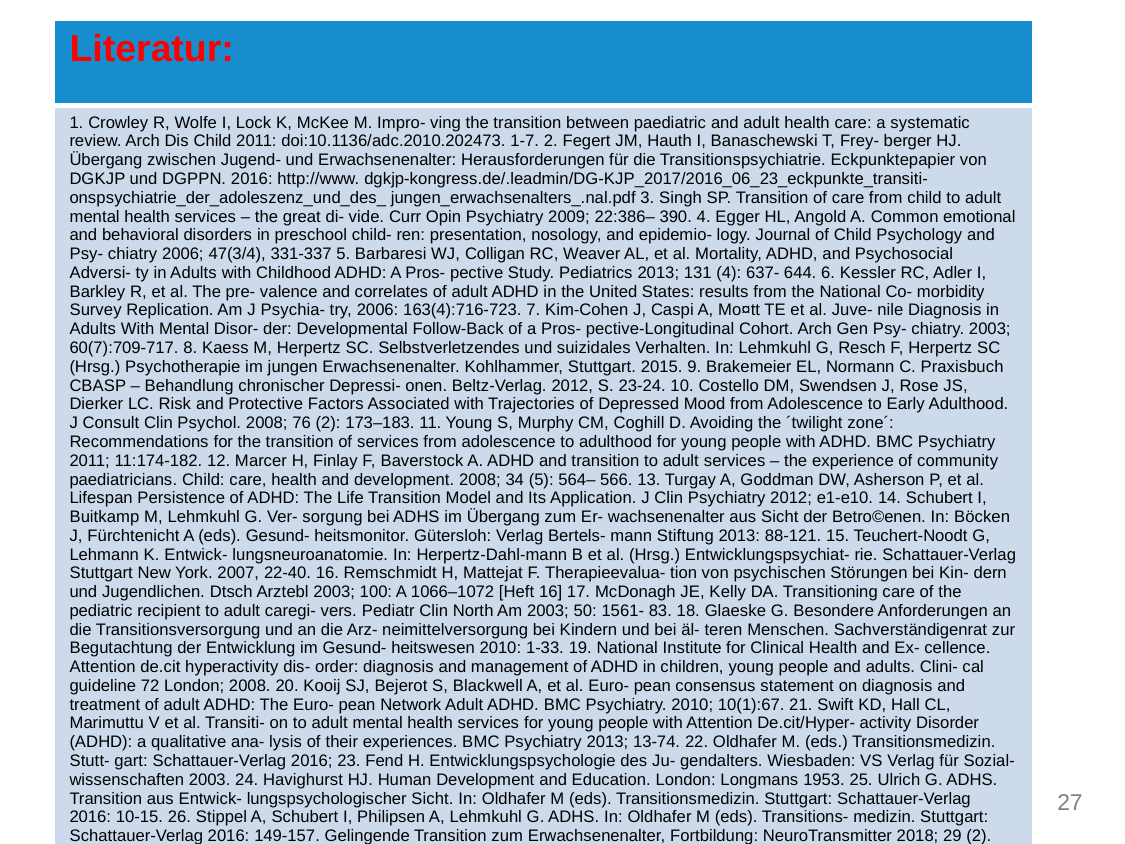

| Literatur: |
| --- |
| 1. Crowley R, Wolfe I, Lock K, McKee M. Impro- ving the transition between paediatric and adult health care: a systematic review. Arch Dis Child 2011: doi:10.1136/adc.2010.202473. 1-7. 2. Fegert JM, Hauth I, Banaschewski T, Frey- berger HJ. Übergang zwischen Jugend- und Erwachsenenalter: Herausforderungen für die Transitionspsychiatrie. Eckpunktepapier von DGKJP und DGPPN. 2016: http://www. dgkjp-kongress.de/.leadmin/DG-KJP\_2017/2016\_06\_23\_eckpunkte\_transiti-onspsychiatrie\_der\_adoleszenz\_und\_des\_ jungen\_erwachsenalters\_.nal.pdf 3. Singh SP. Transition of care from child to adult mental health services – the great di- vide. Curr Opin Psychiatry 2009; 22:386– 390. 4. Egger HL, Angold A. Common emotional and behavioral disorders in preschool child- ren: presentation, nosology, and epidemio- logy. Journal of Child Psychology and Psy- chiatry 2006; 47(3/4), 331-337 5. Barbaresi WJ, Colligan RC, Weaver AL, et al. Mortality, ADHD, and Psychosocial Adversi- ty in Adults with Childhood ADHD: A Pros- pective Study. Pediatrics 2013; 131 (4): 637- 644. 6. Kessler RC, Adler I, Barkley R, et al. The pre- valence and correlates of adult ADHD in the United States: results from the National Co- morbidity Survey Replication. Am J Psychia- try, 2006: 163(4):716-723. 7. Kim-Cohen J, Caspi A, Mo¤tt TE et al. Juve- nile Diagnosis in Adults With Mental Disor- der: Developmental Follow-Back of a Pros- pective-Longitudinal Cohort. Arch Gen Psy- chiatry. 2003; 60(7):709-717. 8. Kaess M, Herpertz SC. Selbstverletzendes und suizidales Verhalten. In: Lehmkuhl G, Resch F, Herpertz SC (Hrsg.) Psychotherapie im jungen Erwachsenenalter. Kohlhammer, Stuttgart. 2015. 9. Brakemeier EL, Normann C. Praxisbuch CBASP – Behandlung chronischer Depressi- onen. Beltz-Verlag. 2012, S. 23-24. 10. Costello DM, Swendsen J, Rose JS, Dierker LC. Risk and Protective Factors Associated with Trajectories of Depressed Mood from Adolescence to Early Adulthood. J Consult Clin Psychol. 2008; 76 (2): 173–183. 11. Young S, Murphy CM, Coghill D. Avoiding the ´twilight zone´: Recommendations for the transition of services from adolescence to adulthood for young people with ADHD. BMC Psychiatry 2011; 11:174-182. 12. Marcer H, Finlay F, Baverstock A. ADHD and transition to adult services – the experience of community paediatricians. Child: care, health and development. 2008; 34 (5): 564– 566. 13. Turgay A, Goddman DW, Asherson P, et al. Lifespan Persistence of ADHD: The Life Transition Model and Its Application. J Clin Psychiatry 2012; e1-e10. 14. Schubert I, Buitkamp M, Lehmkuhl G. Ver- sorgung bei ADHS im Übergang zum Er- wachsenenalter aus Sicht der Betro©enen. In: Böcken J, Fürchtenicht A (eds). Gesund- heitsmonitor. Gütersloh: Verlag Bertels- mann Stiftung 2013: 88-121. 15. Teuchert-Noodt G, Lehmann K. Entwick- lungsneuroanatomie. In: Herpertz-Dahl-mann B et al. (Hrsg.) Entwicklungspsychiat- rie. Schattauer-Verlag Stuttgart New York. 2007, 22-40. 16. Remschmidt H, Mattejat F. Therapieevalua- tion von psychischen Störungen bei Kin- dern und Jugendlichen. Dtsch Arztebl 2003; 100: A 1066–1072 [Heft 16] 17. McDonagh JE, Kelly DA. Transitioning care of the pediatric recipient to adult caregi- vers. Pediatr Clin North Am 2003; 50: 1561- 83. 18. Glaeske G. Besondere Anforderungen an die Transitionsversorgung und an die Arz- neimittelversorgung bei Kindern und bei äl- teren Menschen. Sachverständigenrat zur Begutachtung der Entwicklung im Gesund- heitswesen 2010: 1-33. 19. National Institute for Clinical Health and Ex- cellence. Attention de.cit hyperactivity dis- order: diagnosis and management of ADHD in children, young people and adults. Clini- cal guideline 72 London; 2008. 20. Kooij SJ, Bejerot S, Blackwell A, et al. Euro- pean consensus statement on diagnosis and treatment of adult ADHD: The Euro- pean Network Adult ADHD. BMC Psychiatry. 2010; 10(1):67. 21. Swift KD, Hall CL, Marimuttu V et al. Transiti- on to adult mental health services for young people with Attention De.cit/Hyper- activity Disorder (ADHD): a qualitative ana- lysis of their experiences. BMC Psychiatry 2013; 13-74. 22. Oldhafer M. (eds.) Transitionsmedizin. Stutt- gart: Schattauer-Verlag 2016; 23. Fend H. Entwicklungspsychologie des Ju- gendalters. Wiesbaden: VS Verlag für Sozial- wissenschaften 2003. 24. Havighurst HJ. Human Development and Education. London: Longmans 1953. 25. Ulrich G. ADHS. Transition aus Entwick- lungspsychologischer Sicht. In: Oldhafer M (eds). Transitionsmedizin. Stuttgart: Schattauer-Verlag 2016: 10-15. 26. Stippel A, Schubert I, Philipsen A, Lehmkuhl G. ADHS. In: Oldhafer M (eds). Transitions- medizin. Stuttgart: Schattauer-Verlag 2016: 149-157. Gelingende Transition zum Erwachsenenalter, Fortbildung: NeuroTransmitter 2018; 29 (2). |